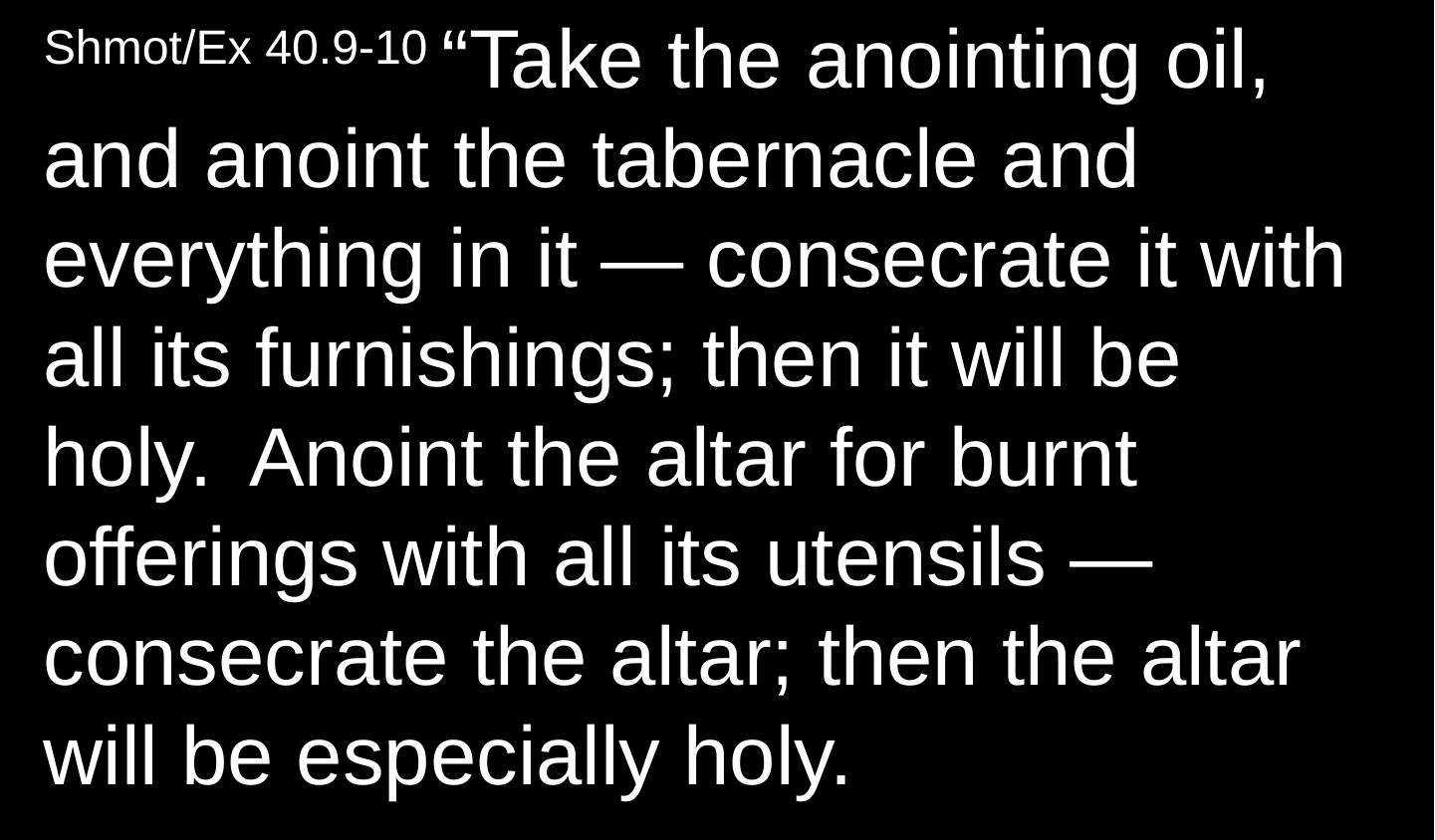

Shmot/Ex 40.9-10 “Take the anointing oil, and anoint the tabernacle and everything in it — consecrate it with all its furnishings; then it will be holy.  Anoint the altar for burnt offerings with all its utensils — consecrate the altar; then the altar will be especially holy.